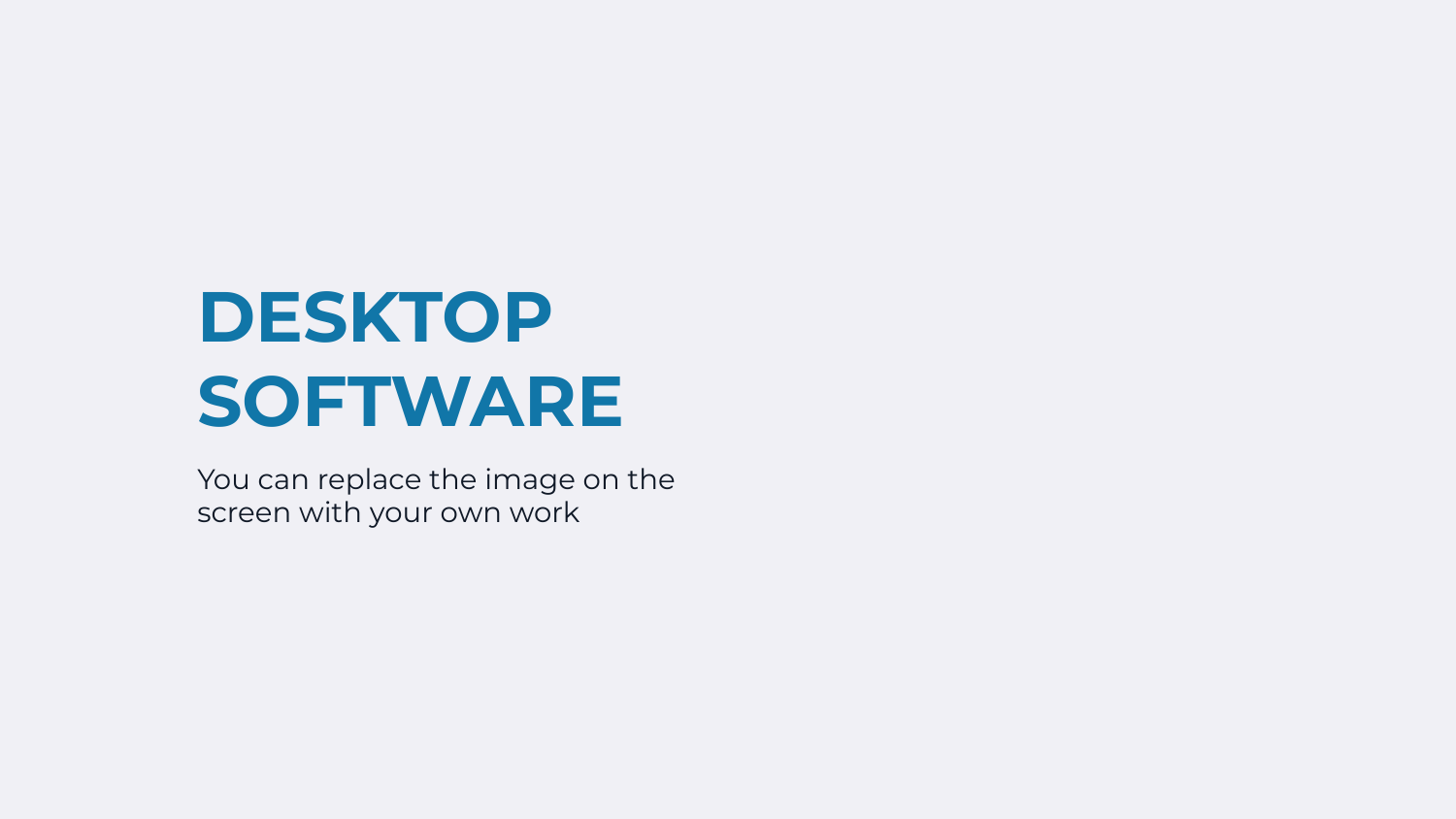

DESKTOP
SOFTWARE
You can replace the image on the screen with your own work